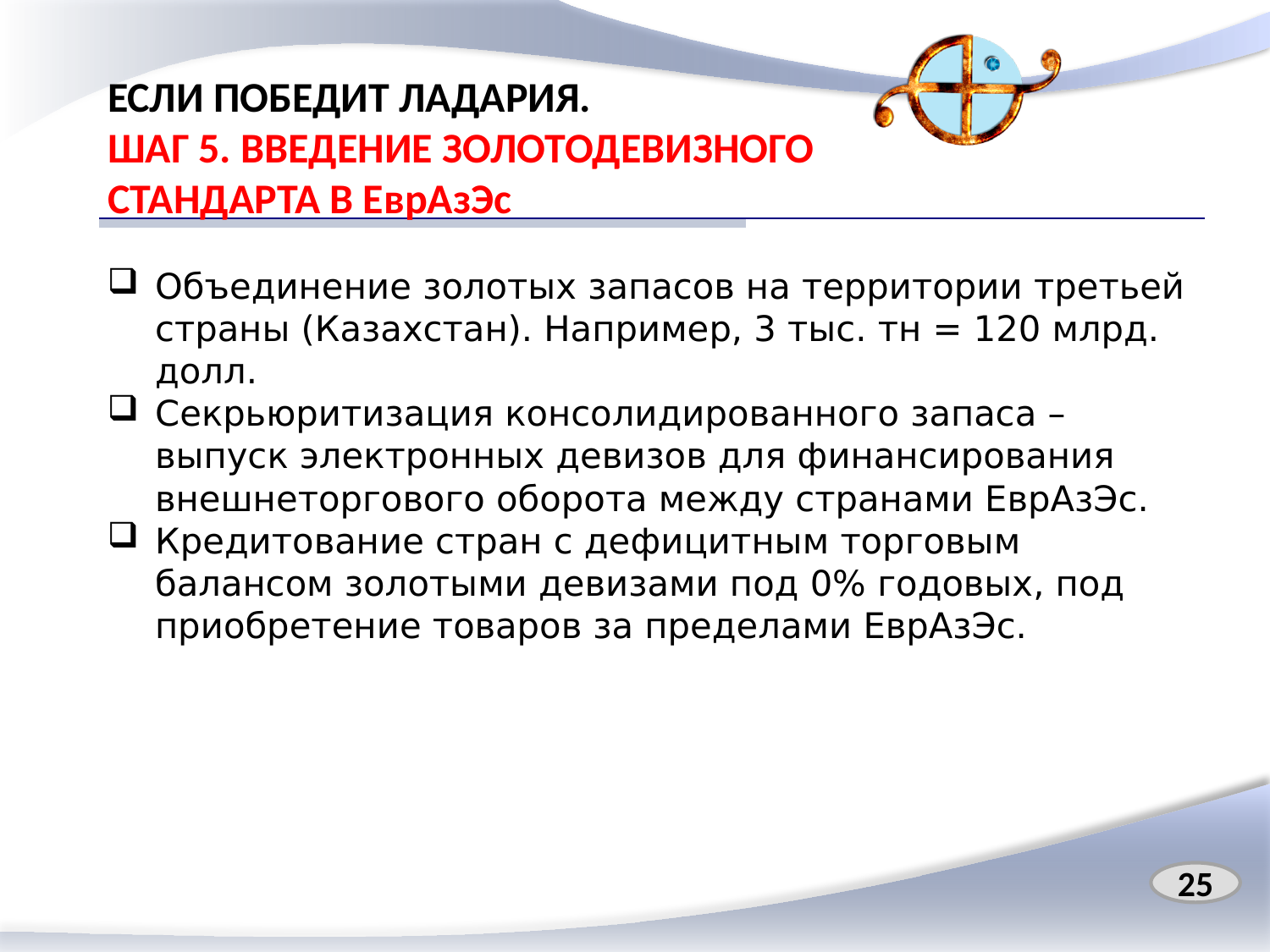

# ЕСЛИ ПОБЕДИТ ЛАДАРИЯ. ШАГ 5. ВВЕДЕНИЕ ЗОЛОТОДЕВИЗНОГО СТАНДАРТА В ЕврАзЭс
Объединение золотых запасов на территории третьей страны (Казахстан). Например, 3 тыс. тн = 120 млрд. долл.
Секрьюритизация консолидированного запаса – выпуск электронных девизов для финансирования внешнеторгового оборота между странами ЕврАзЭс.
Кредитование стран с дефицитным торговым балансом золотыми девизами под 0% годовых, под приобретение товаров за пределами ЕврАзЭс.
25